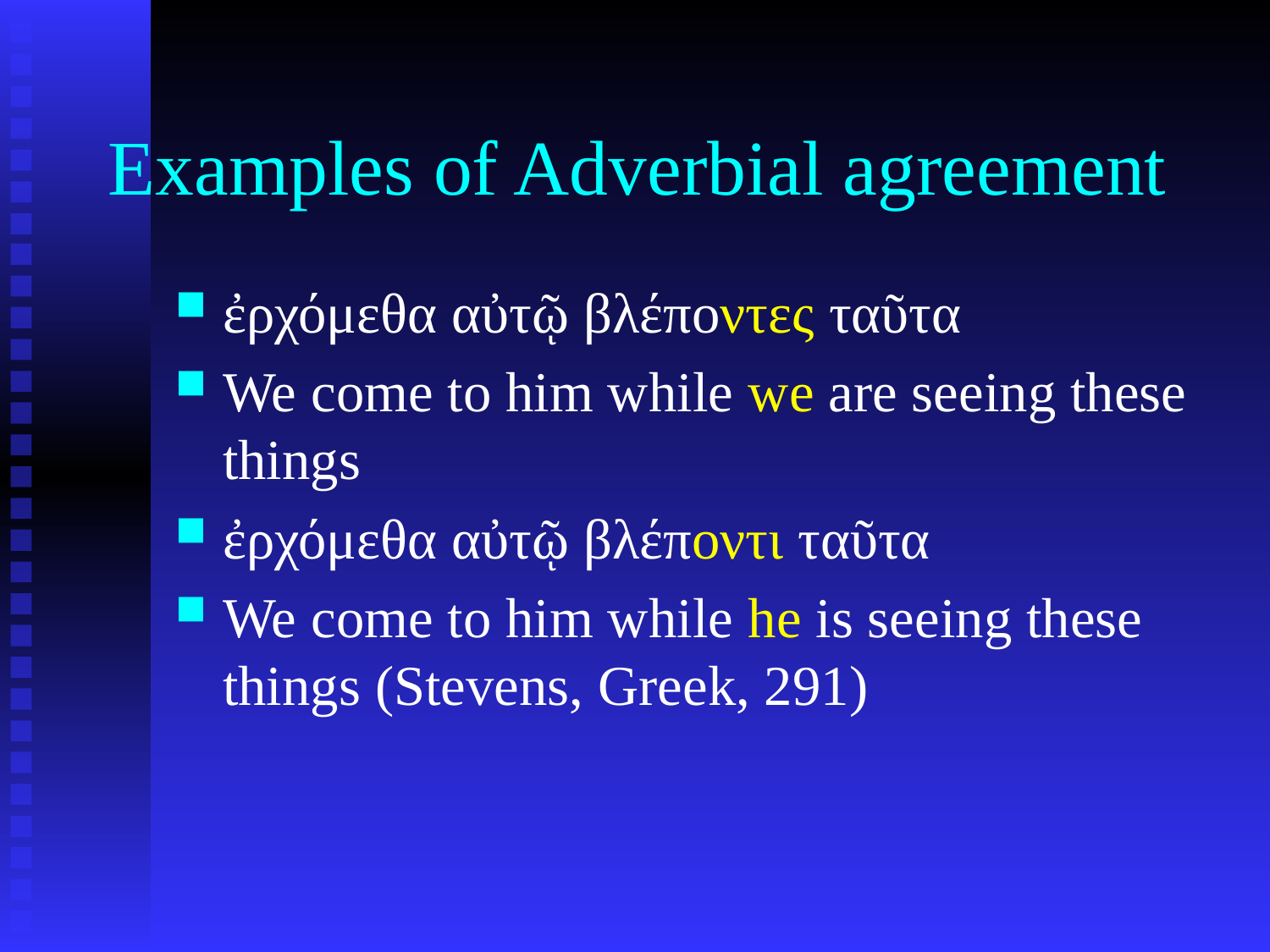

# Examples of Adverbial agreement
ἐρχόμεθα αὐτῷ βλέποντες ταῦτα
We come to him while we are seeing these things
ἐρχόμεθα αὐτῷ βλέποντι ταῦτα
We come to him while he is seeing these things (Stevens, Greek, 291)